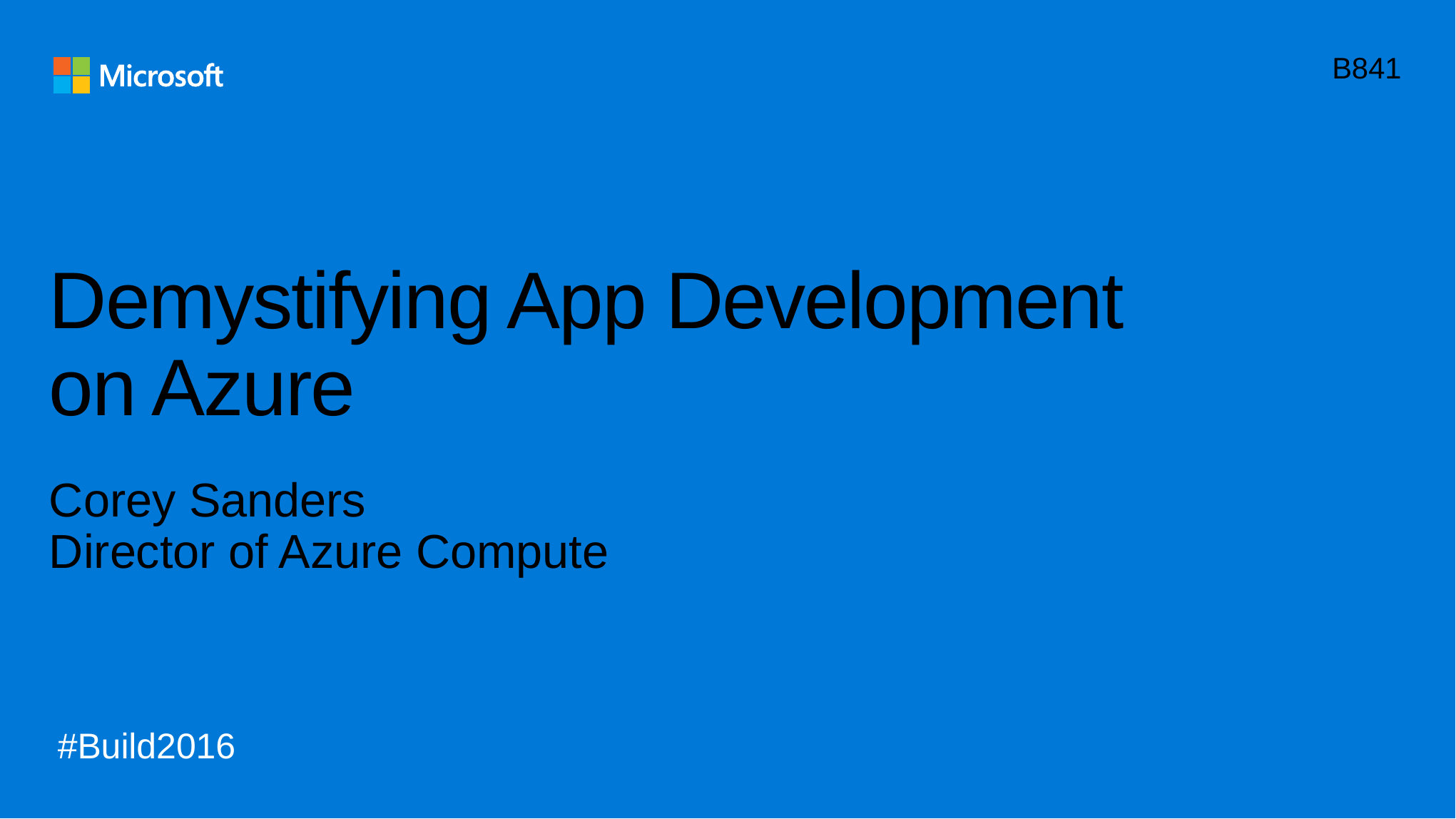

B841
# Demystifying App Development on Azure
Corey Sanders
Director of Azure Compute